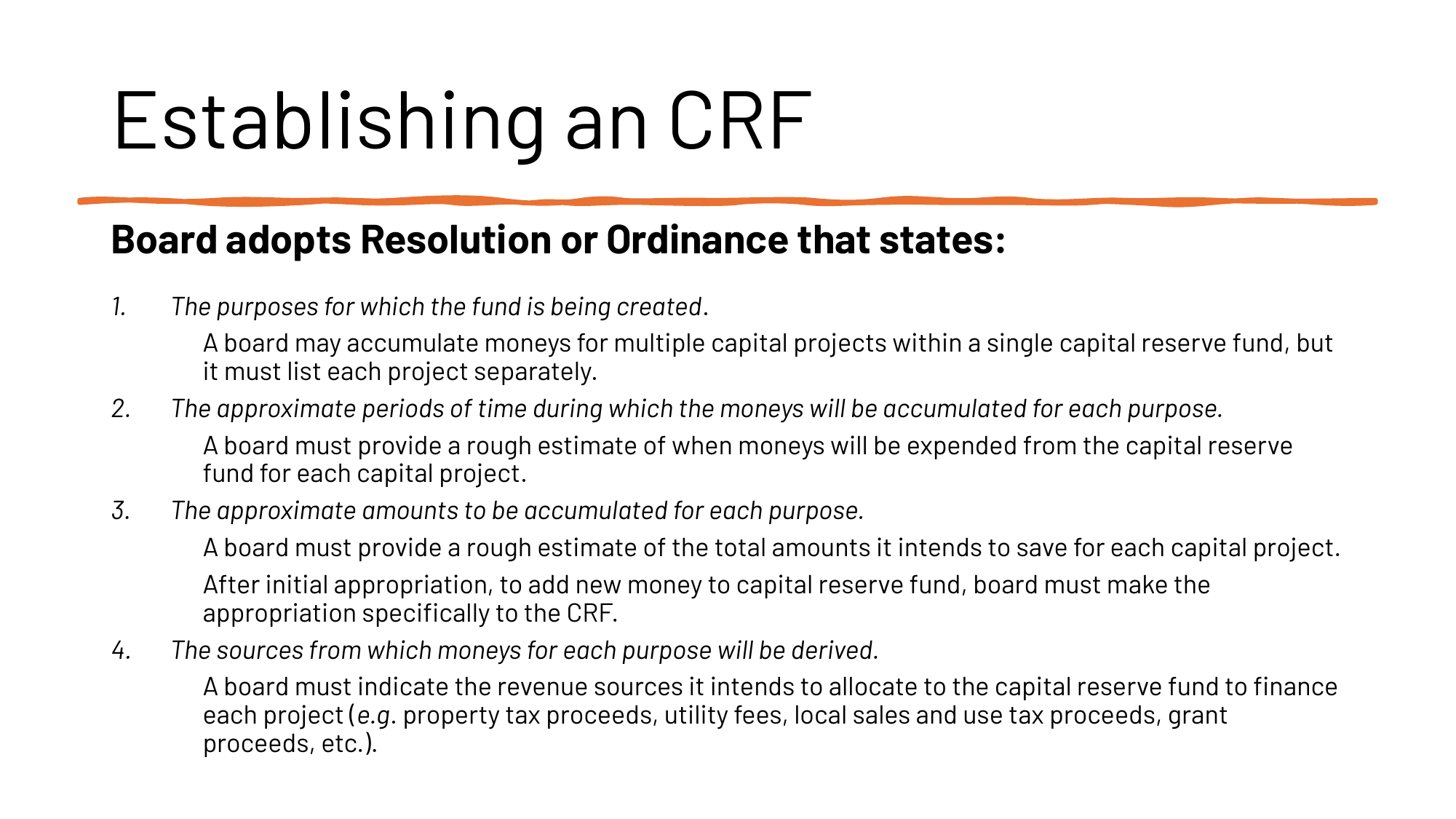

# Establishing an CRF

Board adopts Resolution or Ordinance that states:

The purposes for which the fund is being created.
A board may accumulate moneys for multiple capital projects within a single capital reserve fund, but it must list each project separately.
The approximate periods of time during which the moneys will be accumulated for each purpose.
A board must provide a rough estimate of when moneys will be expended from the capital reserve fund for each capital project.
The approximate amounts to be accumulated for each purpose.
A board must provide a rough estimate of the total amounts it intends to save for each capital project.
After initial appropriation, to add new money to capital reserve fund, board must make the appropriation specifically to the CRF.
The sources from which moneys for each purpose will be derived.
A board must indicate the revenue sources it intends to allocate to the capital reserve fund to finance each project (e.g. property tax proceeds, utility fees, local sales and use tax proceeds, grant proceeds, etc.).